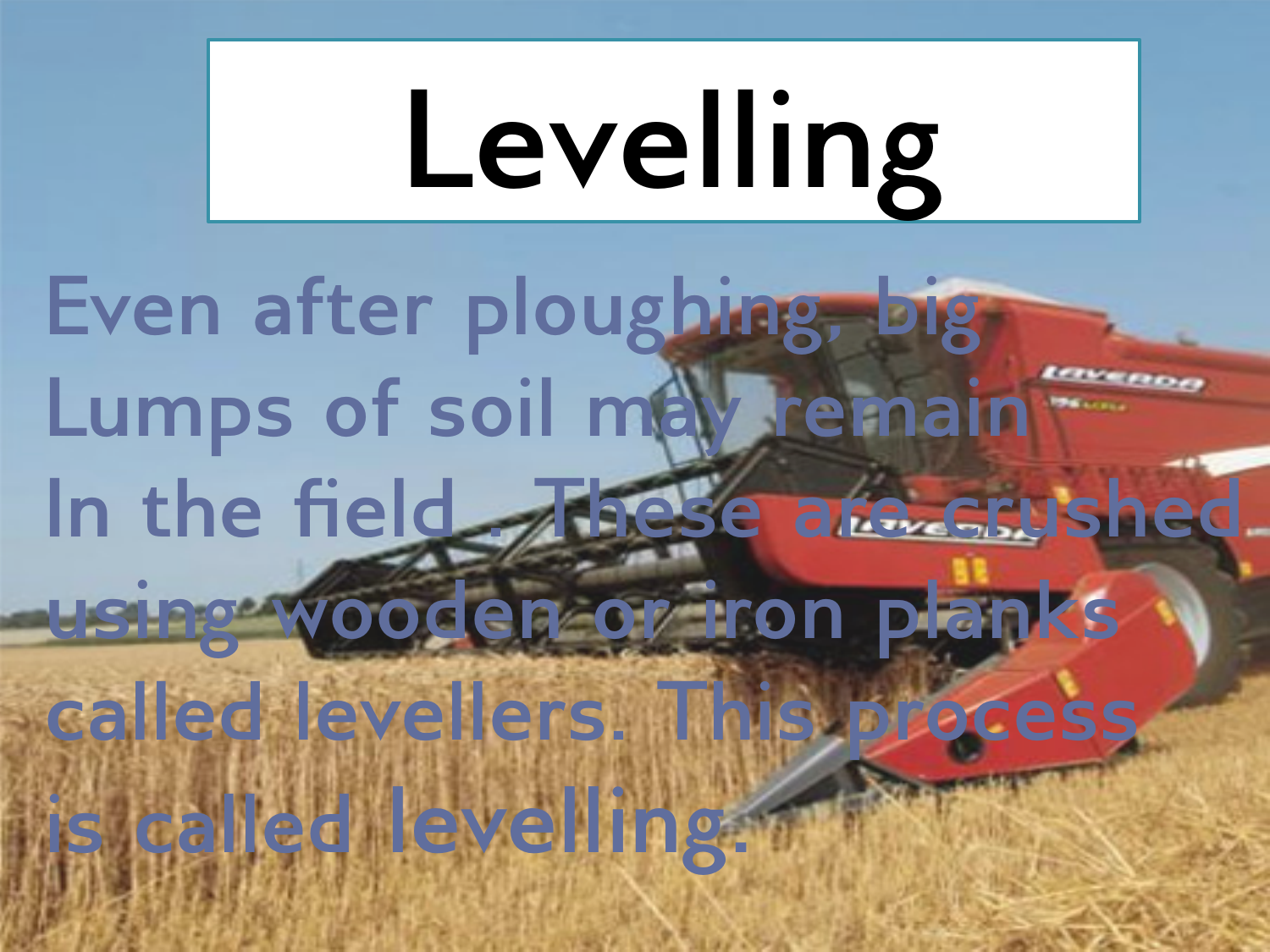

Levelling
Even after ploughing, big
Lumps of soil may remain
In the field . These are crushed using wooden or iron planks called levellers. This process
is called levelling.